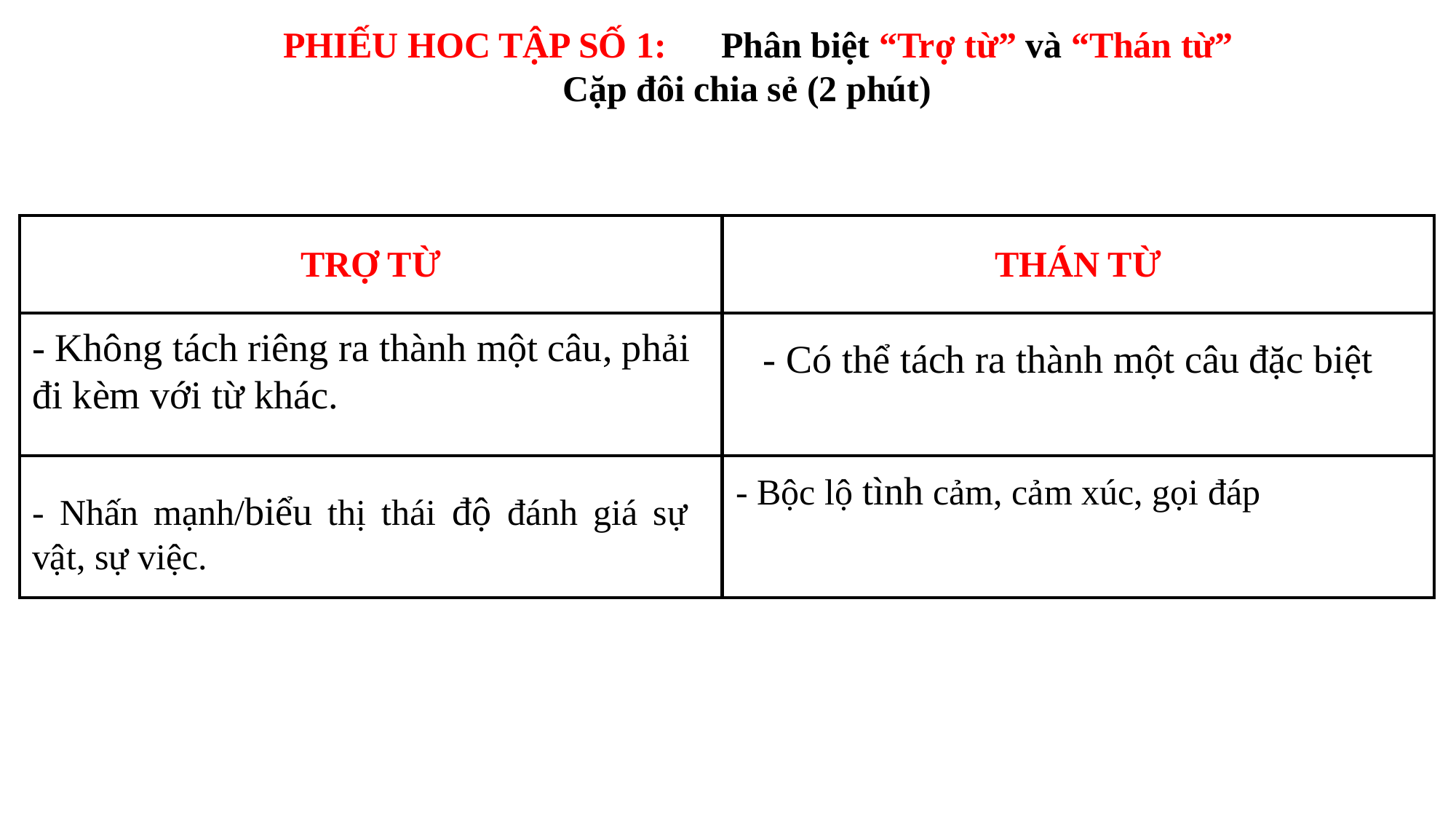

PHIẾU HOC TẬP SỐ 1:      Phân biệt “Trợ từ” và “Thán từ”
                                    Cặp đôi chia sẻ (2 phút)
| TRỢ TỪ | THÁN TỪ |
| --- | --- |
|  |  |
|  |  |
- Không tách riêng ra thành một câu, phải đi kèm với từ khác.
- Có thể tách ra thành một câu đặc biệt
- Bộc lộ tình cảm, cảm xúc, gọi đáp
- Nhấn mạnh/biểu thị thái độ đánh giá sự vật, sự việc.